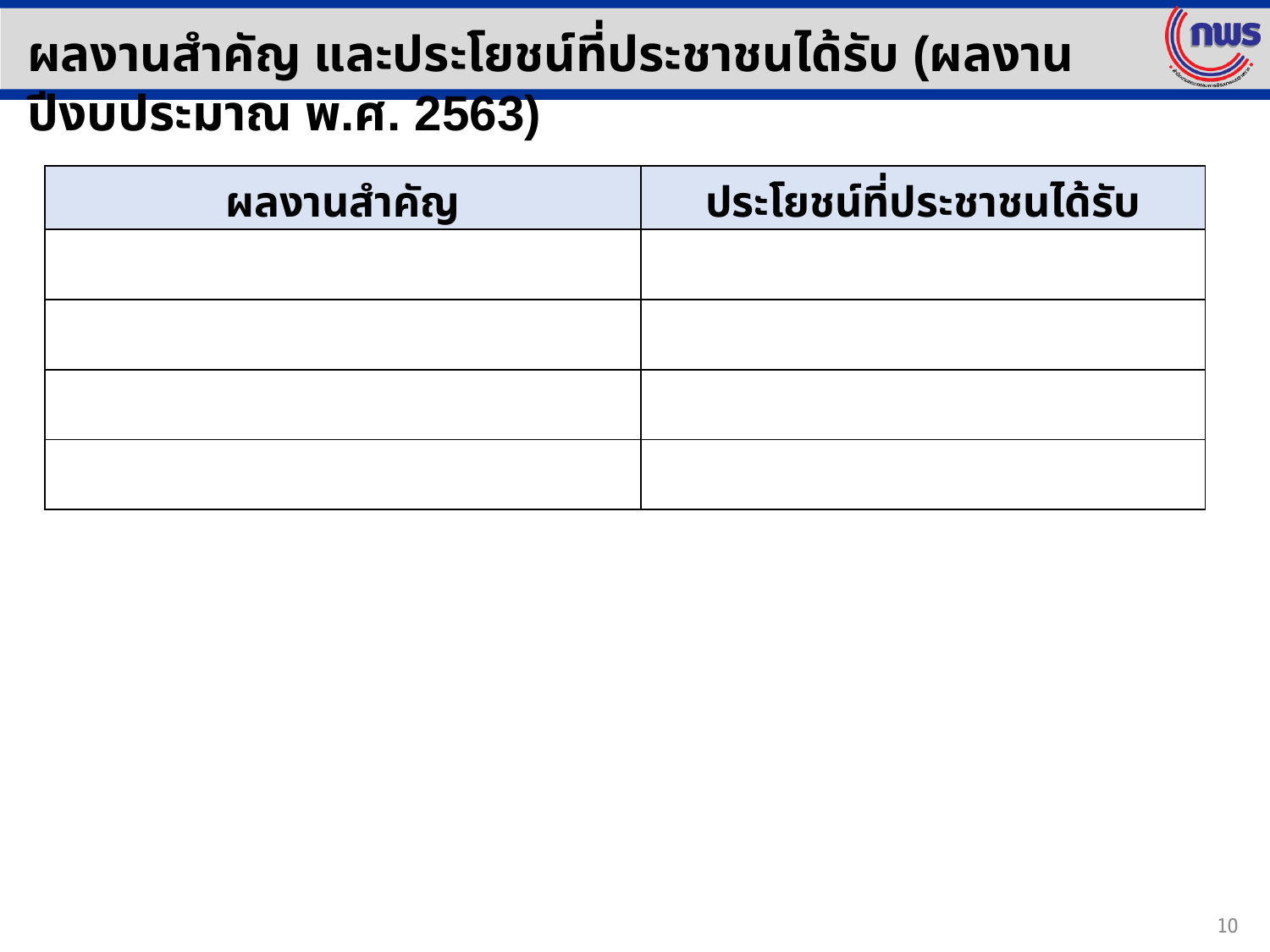

ผลงานสำคัญ และประโยชน์ที่ประชาชนได้รับ (ผลงานปีงบประมาณ พ.ศ. 2563)
| ผลงานสำคัญ | ประโยชน์ที่ประชาชนได้รับ |
| --- | --- |
|  |  |
|  |  |
|  |  |
|  |  |
10